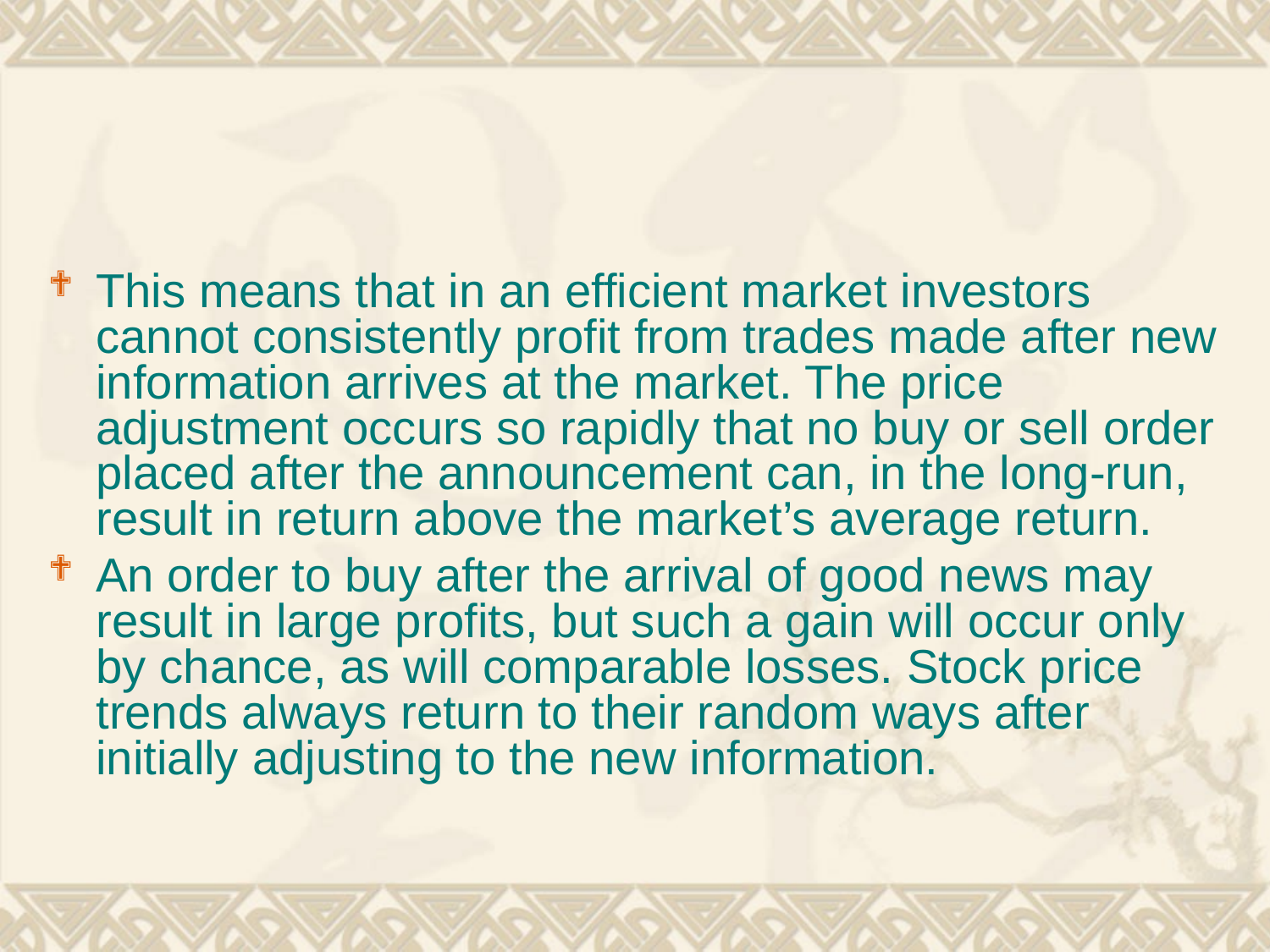

#
This means that in an efficient market investors cannot consistently profit from trades made after new information arrives at the market. The price adjustment occurs so rapidly that no buy or sell order placed after the announcement can, in the long-run, result in return above the market’s average return.
An order to buy after the arrival of good news may result in large profits, but such a gain will occur only by chance, as will comparable losses. Stock price trends always return to their random ways after initially adjusting to the new information.
118